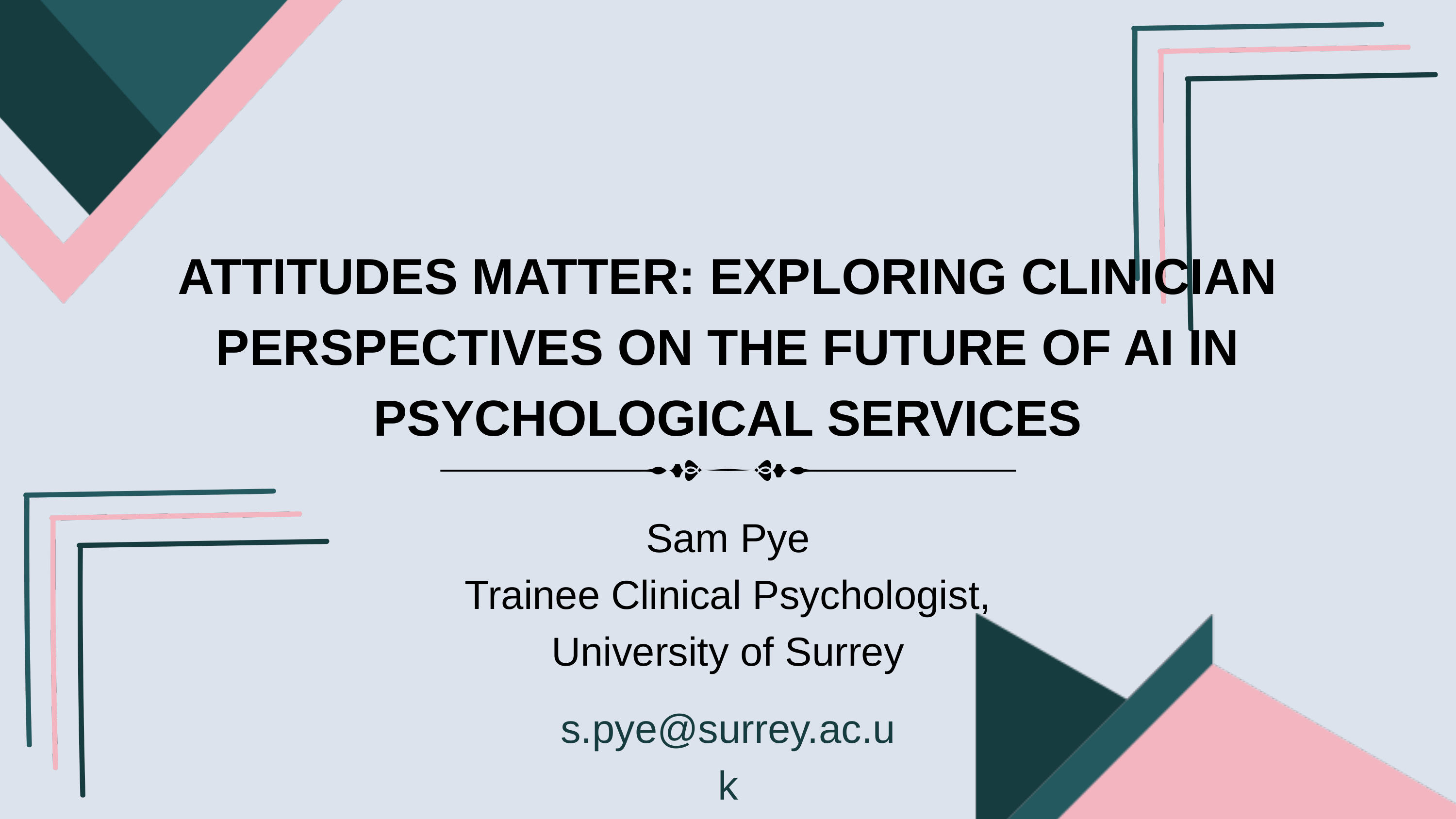

ATTITUDES MATTER: EXPLORING CLINICIAN PERSPECTIVES ON THE FUTURE OF AI IN PSYCHOLOGICAL SERVICES

Sam Pye
Trainee Clinical Psychologist, University of Surrey

s.pye@surrey.ac.uk